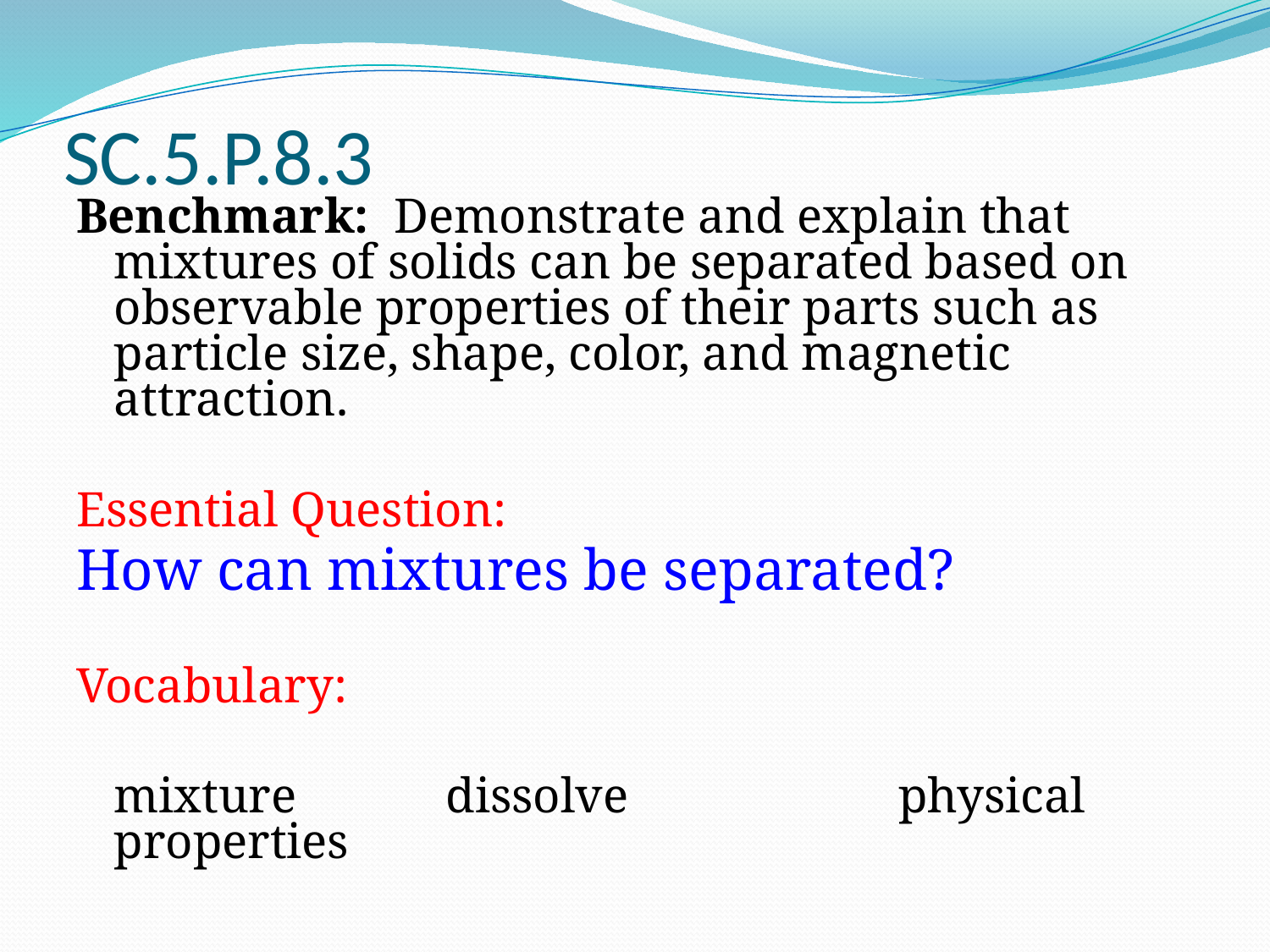

SC.5.P.8.3
Benchmark:  Demonstrate and explain that mixtures of solids can be separated based on observable properties of their parts such as particle size, shape, color, and magnetic attraction.

Essential Question:
How can mixtures be separated?

Vocabulary:

	mixture            dissolve	            physical properties